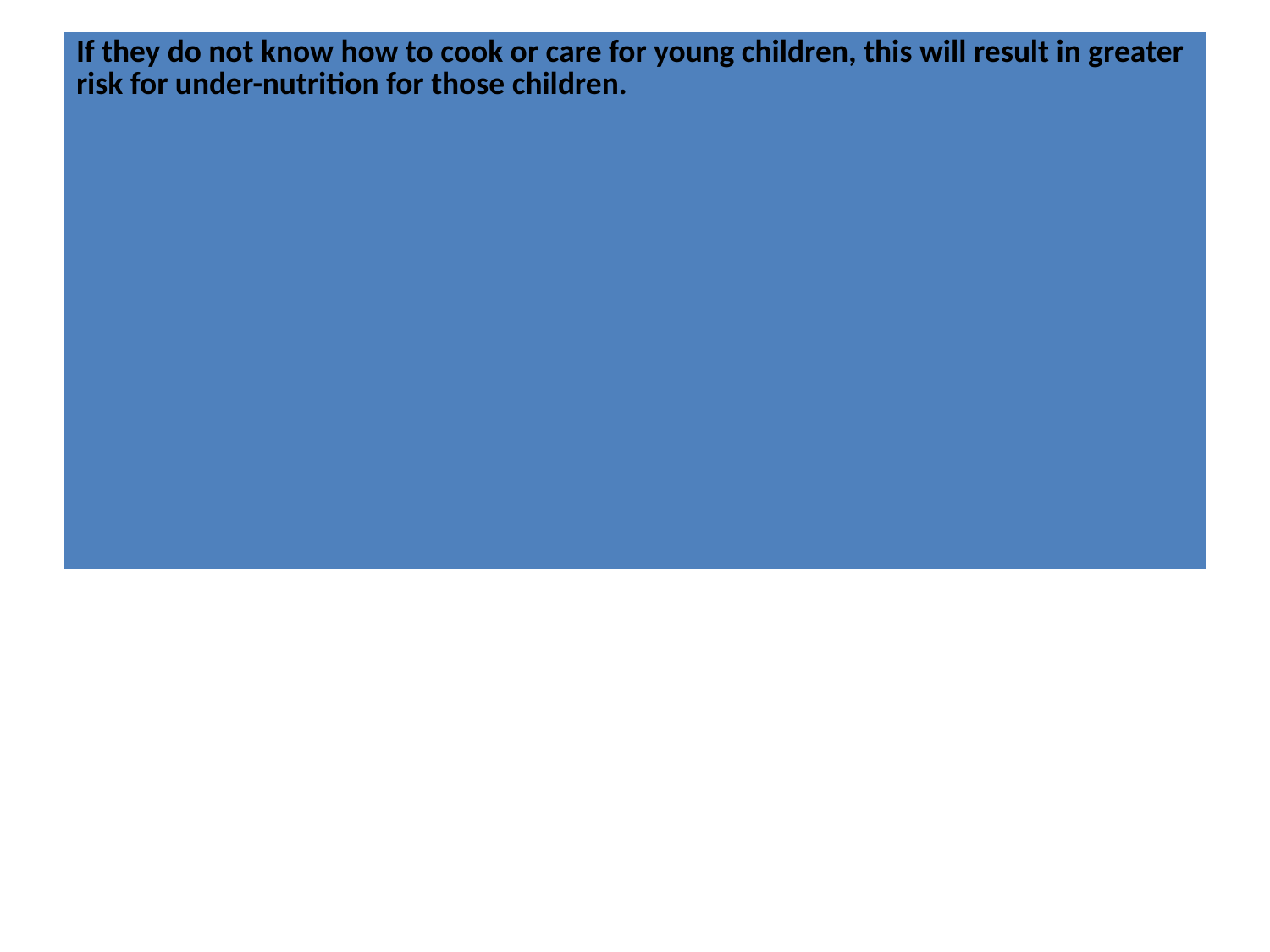

| If they do not know how to cook or care for young children, this will result in greater risk for under-nutrition for those children. |
| --- |
#